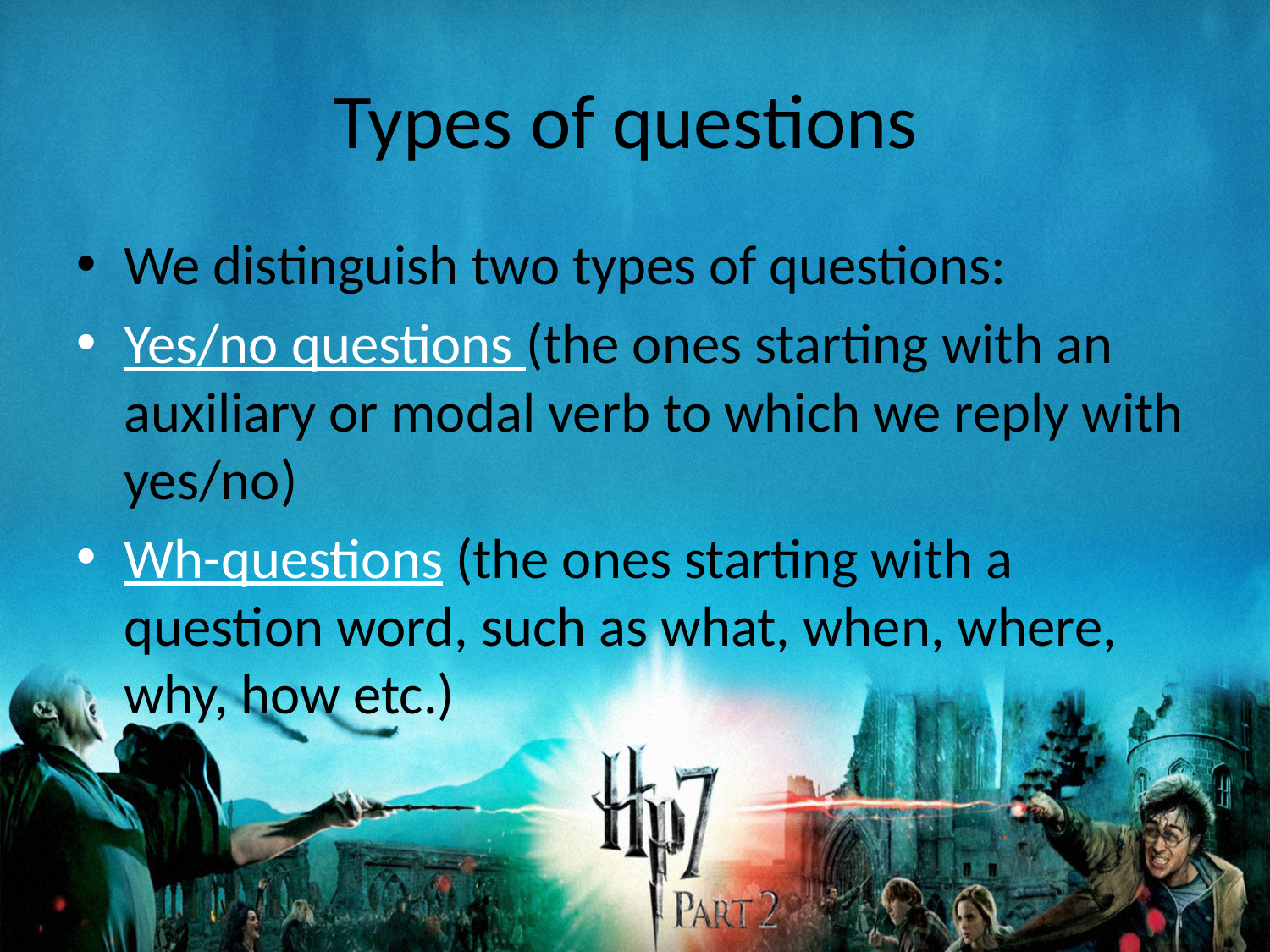

# Types of questions
We distinguish two types of questions:
Yes/no questions (the ones starting with an auxiliary or modal verb to which we reply with yes/no)
Wh-questions (the ones starting with a question word, such as what, when, where, why, how etc.)